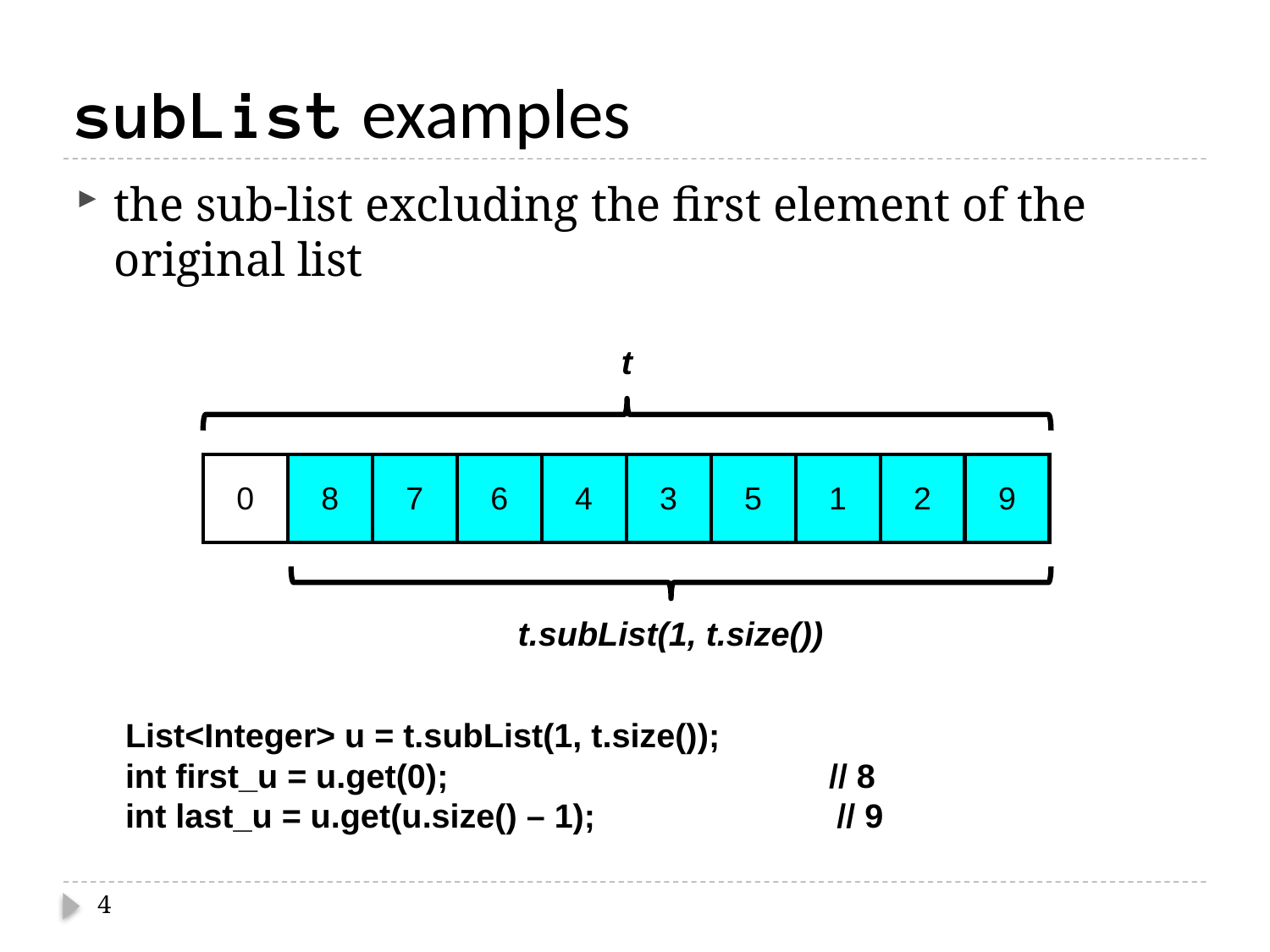

# subList examples
the sub-list excluding the first element of the original list

t
| 0 | 8 | 7 | 6 | 4 | 3 | 5 | 1 | 2 | 9 |
| --- | --- | --- | --- | --- | --- | --- | --- | --- | --- |
t.subList(1, t.size())
List<Integer> u = t.subList(1, t.size());
int first_u = u.get(0);                                         // 8
int last_u = u.get(u.size() – 1);                          // 9
4